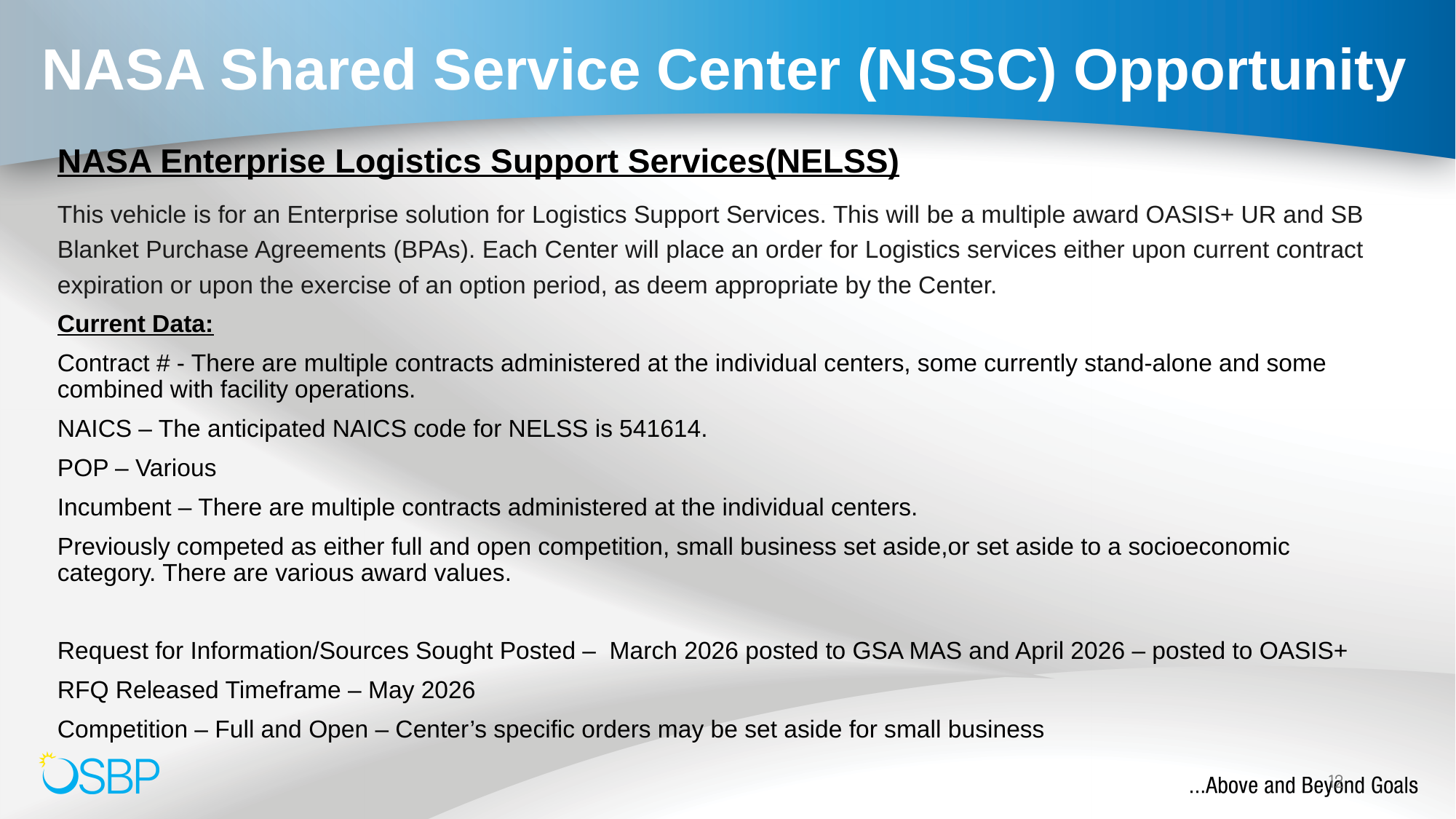

# NASA Shared Service Center (NSSC) Opportunity
NASA Enterprise Logistics Support Services(NELSS)
This vehicle is for an Enterprise solution for Logistics Support Services. This will be a multiple award OASIS+ UR and SB Blanket Purchase Agreements (BPAs). Each Center will place an order for Logistics services either upon current contract expiration or upon the exercise of an option period, as deem appropriate by the Center.
Current Data:
Contract # - There are multiple contracts administered at the individual centers, some currently stand-alone and some combined with facility operations.
NAICS – The anticipated NAICS code for NELSS is 541614.
POP – Various
Incumbent – There are multiple contracts administered at the individual centers.
Previously competed as either full and open competition, small business set aside,or set aside to a socioeconomic category. There are various award values.

Request for Information/Sources Sought Posted –  March 2026 posted to GSA MAS and April 2026 – posted to OASIS+
RFQ Released Timeframe – May 2026
Competition – Full and Open – Center’s specific orders may be set aside for small business

12